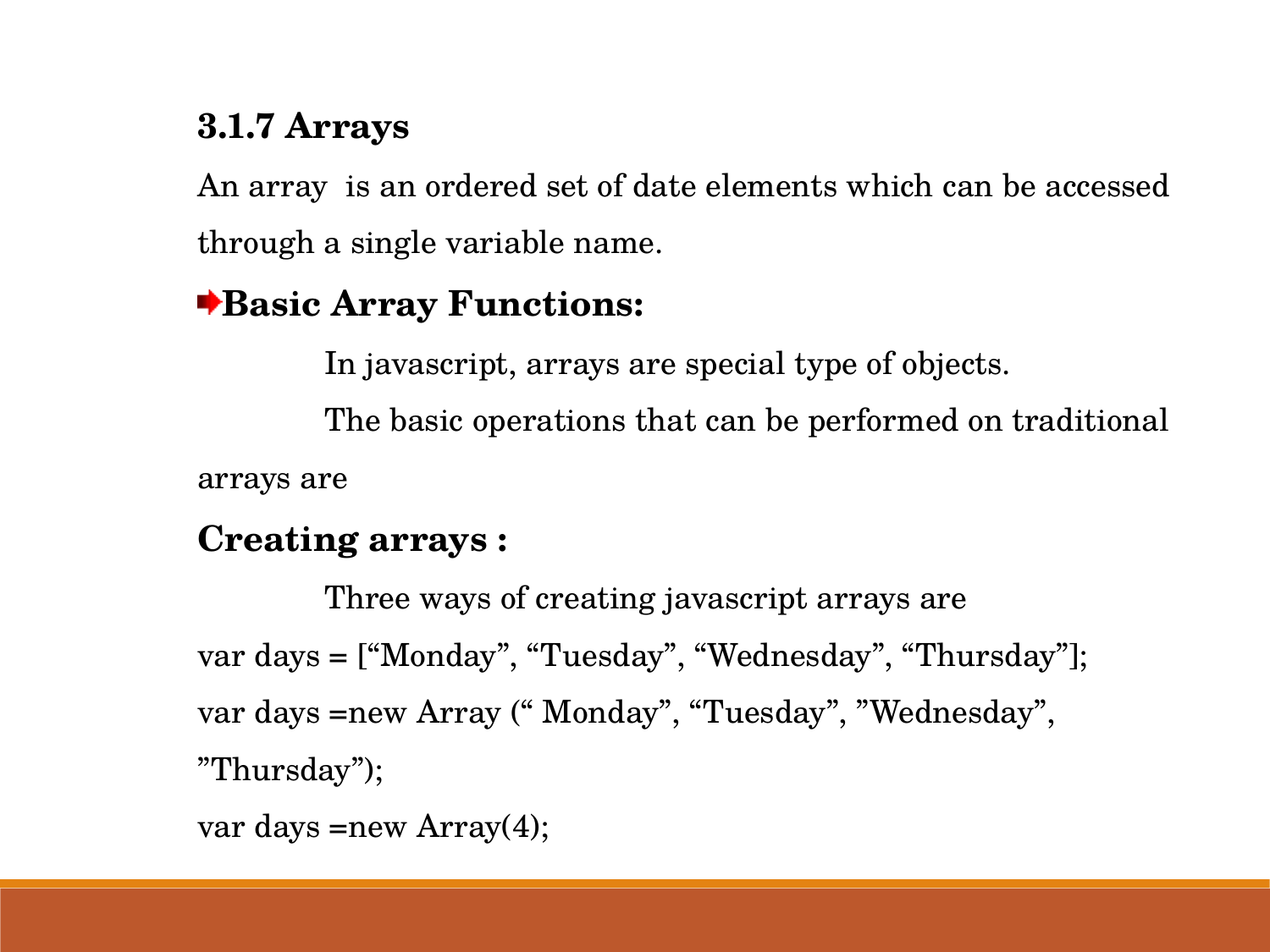

3.1.7 Arrays
An array  is an ordered set of date elements which can be accessed through a single variable name.
Basic Array Functions:
	In javascript, arrays are special type of objects.
	The basic operations that can be performed on traditional arrays are
Creating arrays :
	Three ways of creating javascript arrays are
var days = [“Monday”, “Tuesday”, “Wednesday”, “Thursday”];
var days =new Array (“ Monday”, “Tuesday”, ”Wednesday”, ”Thursday”);
var days =new Array(4);